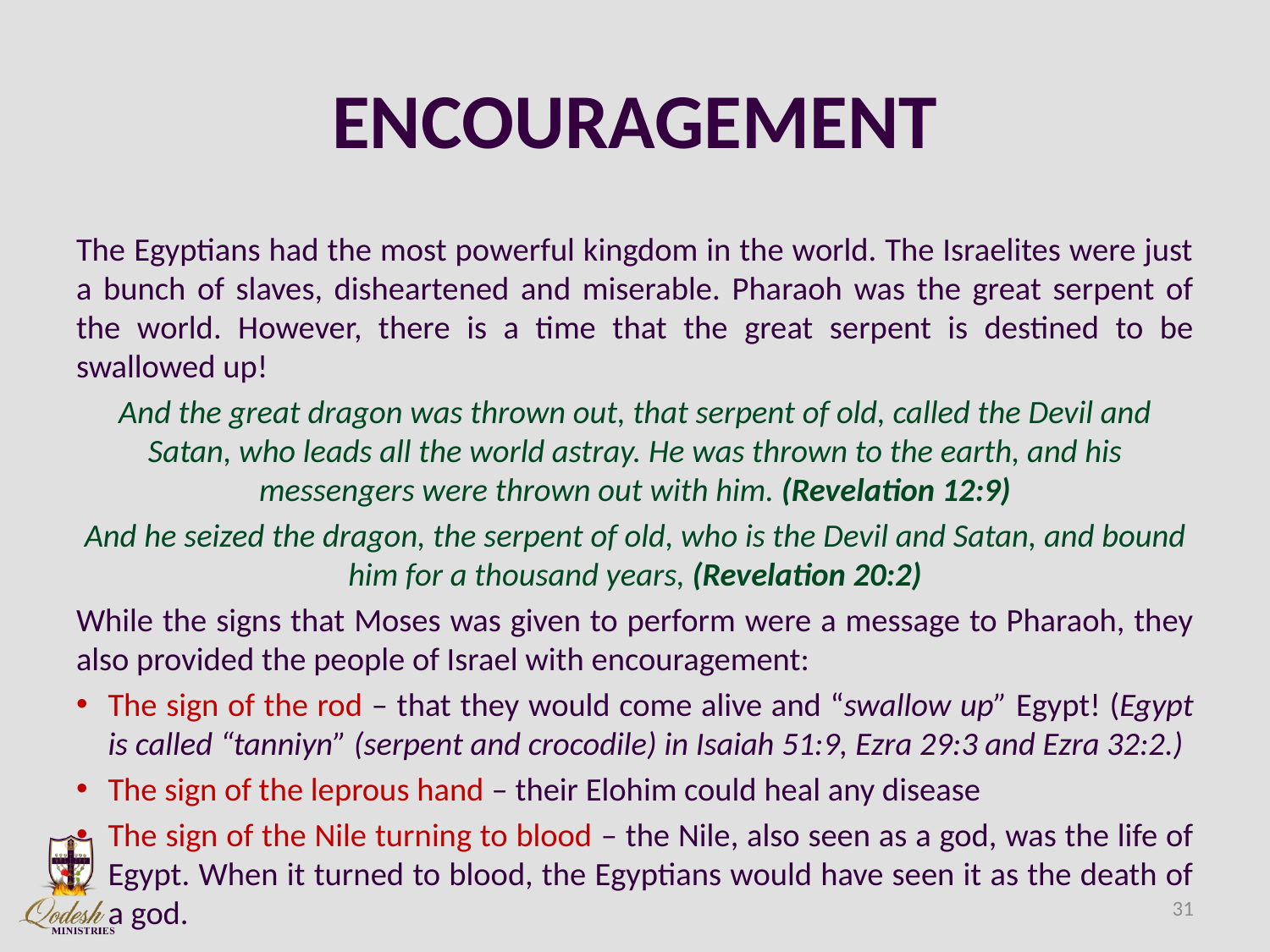

# ENCOURAGEMENT
The Egyptians had the most powerful kingdom in the world. The Israelites were just a bunch of slaves, disheartened and miserable. Pharaoh was the great serpent of the world. However, there is a time that the great serpent is destined to be swallowed up!
And the great dragon was thrown out, that serpent of old, called the Devil and Satan, who leads all the world astray. He was thrown to the earth, and his messengers were thrown out with him. (Revelation 12:9)
And he seized the dragon, the serpent of old, who is the Devil and Satan, and bound him for a thousand years, (Revelation 20:2)
While the signs that Moses was given to perform were a message to Pharaoh, they also provided the people of Israel with encouragement:
The sign of the rod – that they would come alive and “swallow up” Egypt! (Egypt is called “tanniyn” (serpent and crocodile) in Isaiah 51:9, Ezra 29:3 and Ezra 32:2.)
The sign of the leprous hand – their Elohim could heal any disease
The sign of the Nile turning to blood – the Nile, also seen as a god, was the life of Egypt. When it turned to blood, the Egyptians would have seen it as the death of a god.

31